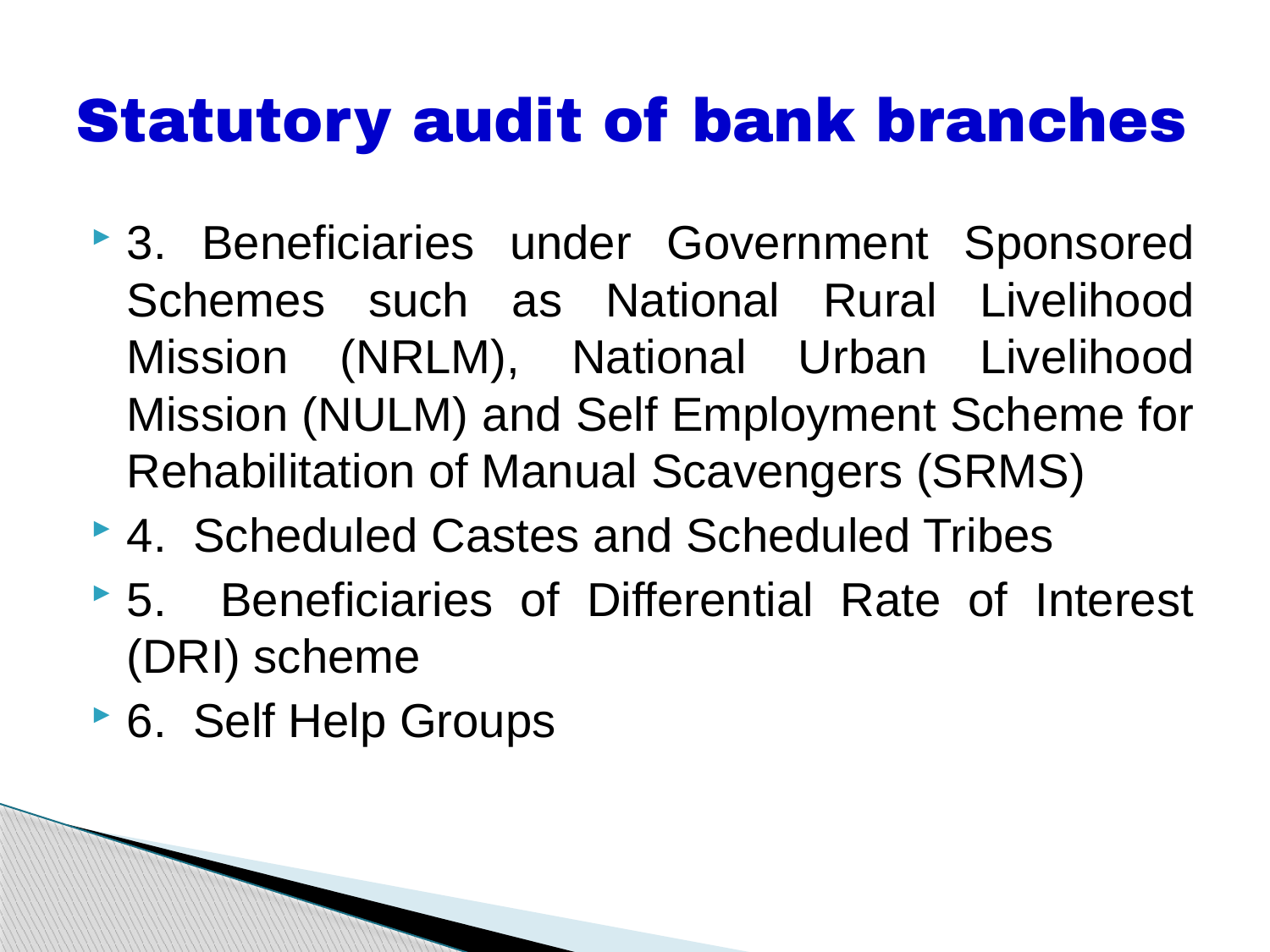

# Statutory audit of bank branches
3. Beneficiaries under Government Sponsored Schemes such as National Rural Livelihood Mission (NRLM), National Urban Livelihood Mission (NULM) and Self Employment Scheme for Rehabilitation of Manual Scavengers (SRMS)
4.  Scheduled Castes and Scheduled Tribes
5.  Beneficiaries of Differential Rate of Interest (DRI) scheme
6.  Self Help Groups